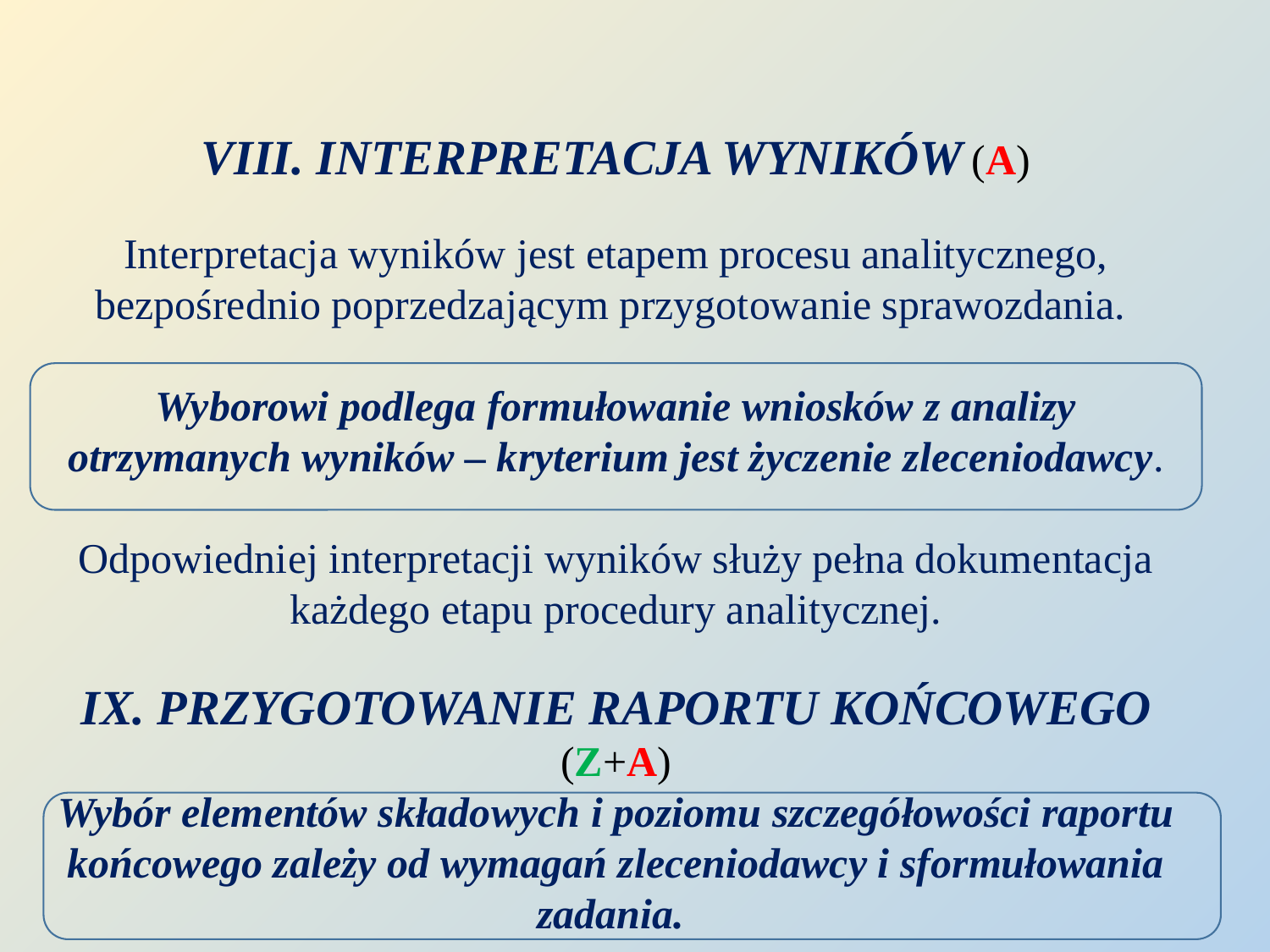

VIII. INTERPRETACJA WYNIKÓW (A)

Interpretacja wyników jest etapem procesu analitycznego, bezpośrednio poprzedzającym przygotowanie sprawozdania.

Wyborowi podlega formułowanie wniosków z analizy otrzymanych wyników – kryterium jest życzenie zleceniodawcy.

Odpowiedniej interpretacji wyników służy pełna dokumentacja każdego etapu procedury analitycznej.

IX. PRZYGOTOWANIE RAPORTU KOŃCOWEGO (Z+A)
Wybór elementów składowych i poziomu szczegółowości raportu końcowego zależy od wymagań zleceniodawcy i sformułowania zadania.